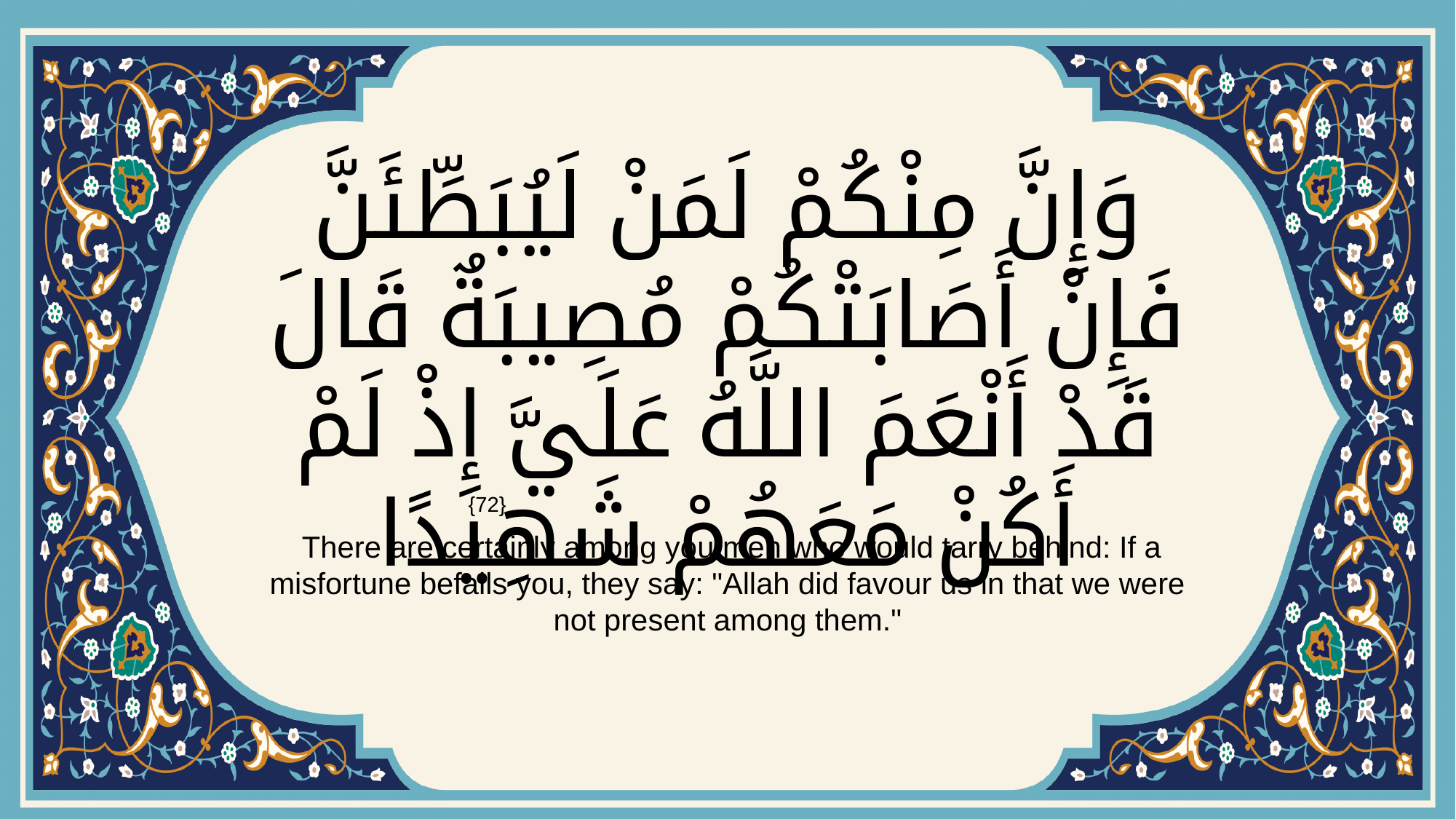

# وَإِنَّ مِنْكُمْ لَمَنْ لَيُبَطِّئَنَّ فَإِنْ أَصَابَتْكُمْ مُصِيبَةٌ قَالَ قَدْ أَنْعَمَ اللَّهُ عَلَيَّ إِذْ لَمْ أَكُنْ مَعَهُمْ شَهِيدًا
{72}
 There are certainly among you men who would tarry behind: If a misfortune befalls you, they say: "Allah did favour us in that we were not present among them."